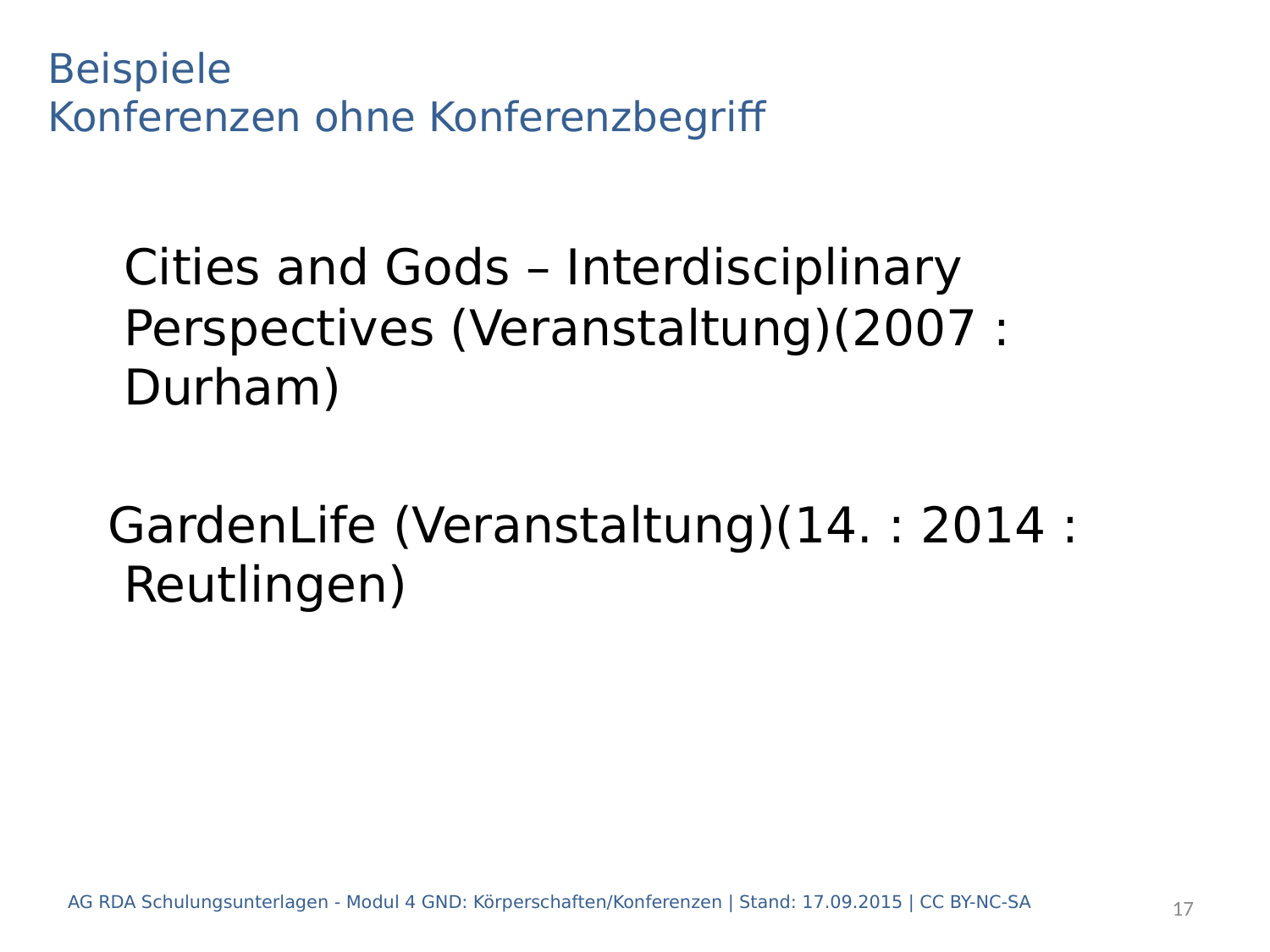

# Beispiele Konferenzen ohne Konferenzbegriff
	Cities and Gods – Interdisciplinary Perspectives (Veranstaltung)(2007 : Durham)

  GardenLife (Veranstaltung)(14. : 2014 : Reutlingen)

AG RDA Schulungsunterlagen - Modul 4 GND: Körperschaften/Konferenzen | Stand: 17.09.2015 | CC BY-NC-SA
17